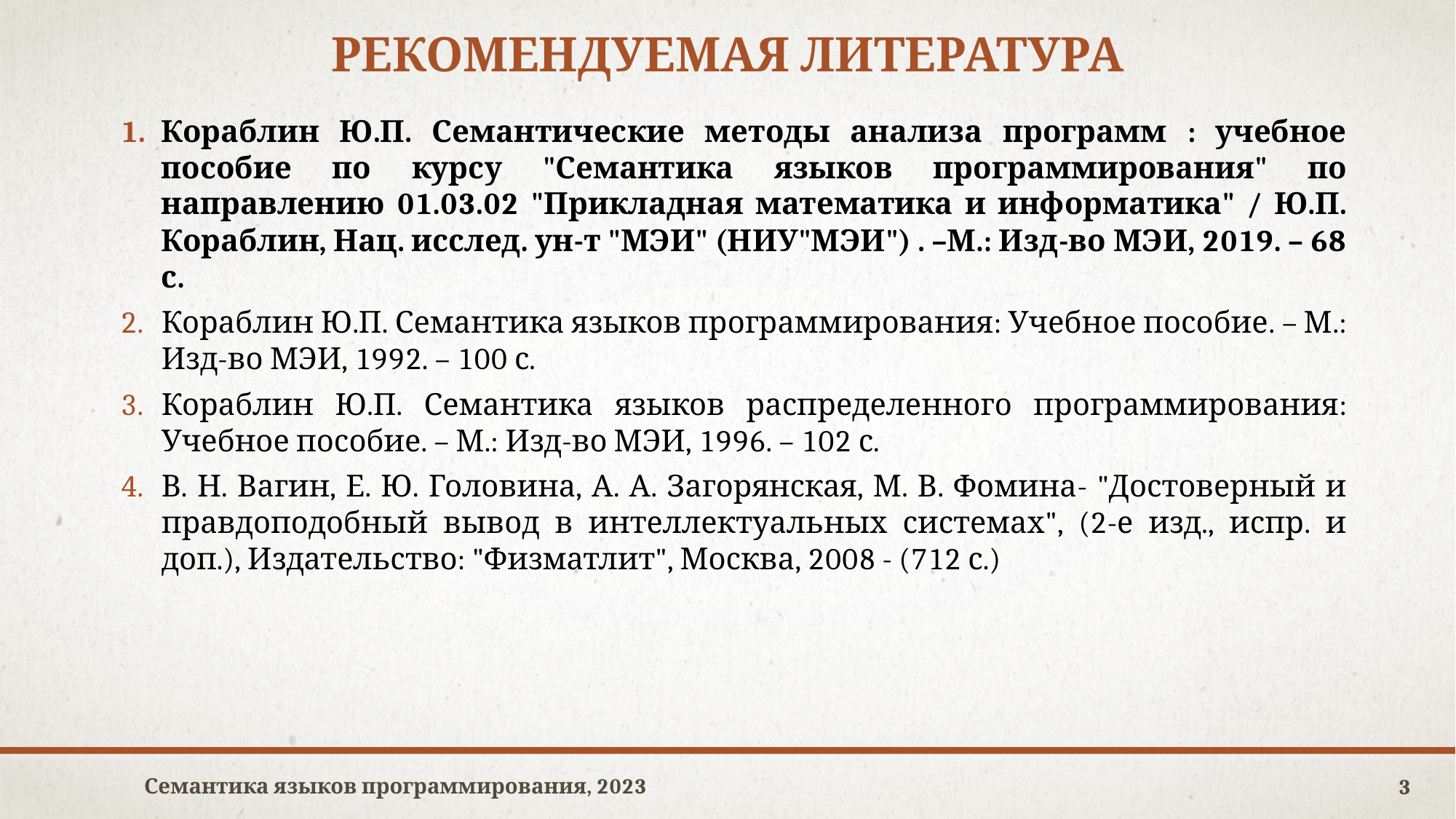

# Рекомендуемая литература
Кораблин Ю.П. Семантические методы анализа программ : учебное пособие по курсу "Семантика языков программирования" по направлению 01.03.02 "Прикладная математика и информатика" / Ю.П. Кораблин, Нац. исслед. ун-т "МЭИ" (НИУ"МЭИ") . –М.: Изд-во МЭИ, 2019. – 68 с.
Кораблин Ю.П. Семантика языков программирования: Учебное пособие. – М.: Изд-во МЭИ, 1992. – 100 с.
Кораблин Ю.П. Семантика языков распределенного программирования: Учебное пособие. – М.: Изд-во МЭИ, 1996. – 102 с.
В. Н. Вагин, Е. Ю. Головина, А. А. Загорянская, М. В. Фомина- "Достоверный и правдоподобный вывод в интеллектуальных системах", (2-е изд., испр. и доп.), Издательство: "Физматлит", Москва, 2008 - (712 с.)
Семантика языков программирования, 2023
3